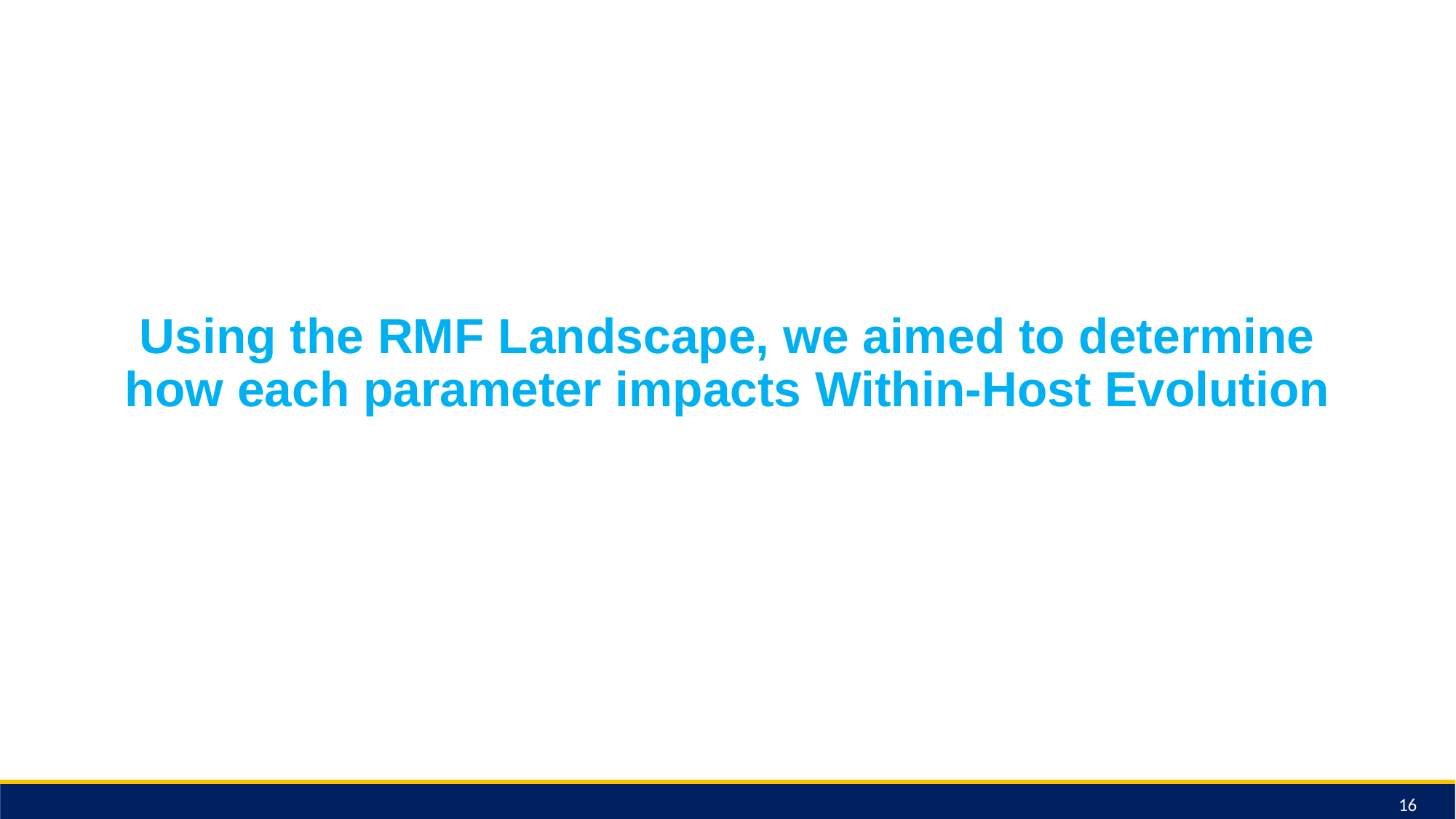

# Using the RMF Landscape, we aimed to determine how each parameter impacts Within-Host Evolution

16